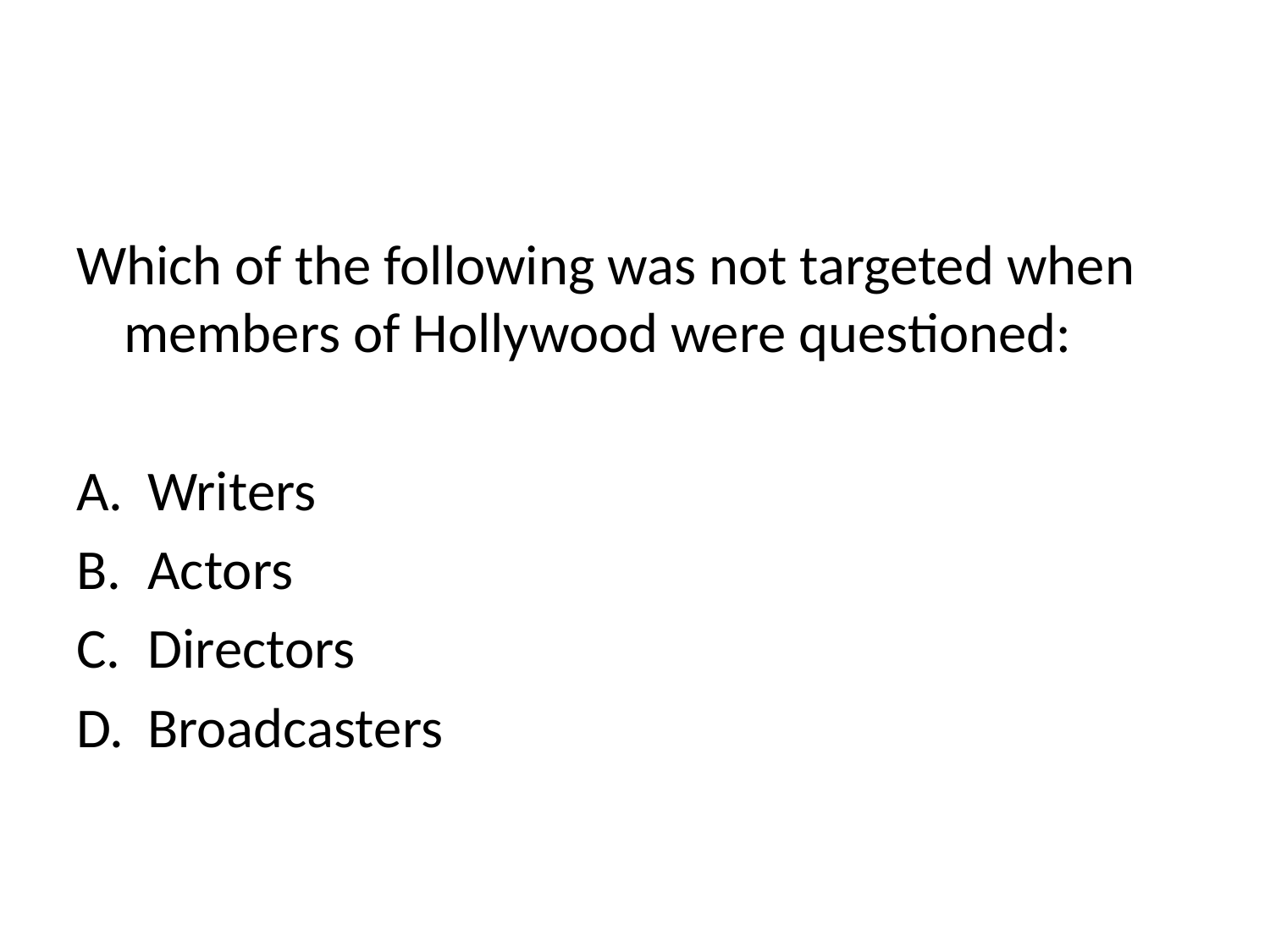

#
Which of the following was not targeted when members of Hollywood were questioned:

Writers
Actors
Directors
Broadcasters